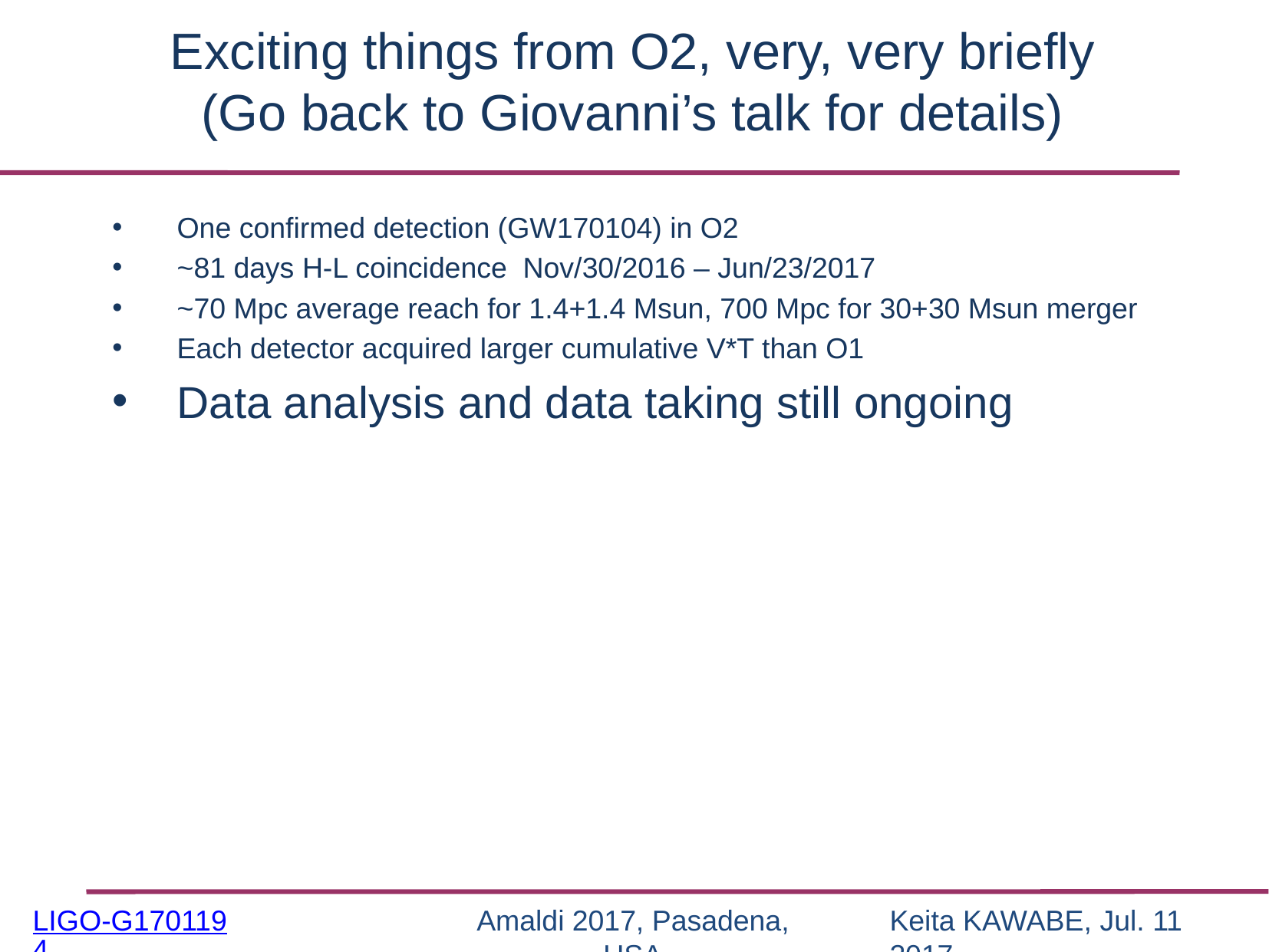

# Exciting things from O2, very, very briefly (Go back to Giovanni’s talk for details)
One confirmed detection (GW170104) in O2
~81 days H-L coincidence  Nov/30/2016 – Jun/23/2017
~70 Mpc average reach for 1.4+1.4 Msun, 700 Mpc for 30+30 Msun merger
Each detector acquired larger cumulative V*T than O1
Data analysis and data taking still ongoing
about 5 sec